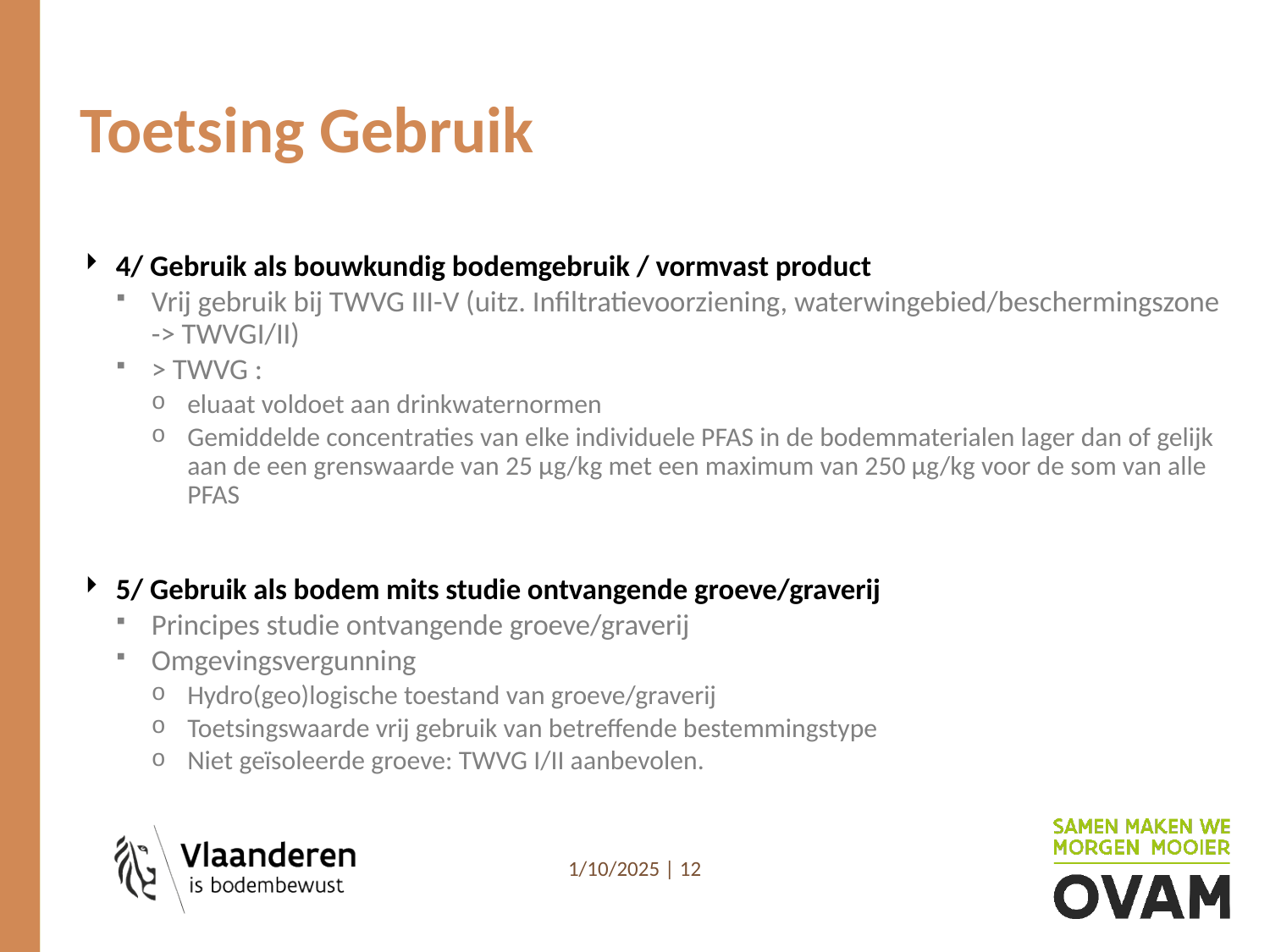

# Toetsing Gebruik
4/ Gebruik als bouwkundig bodemgebruik / vormvast product
Vrij gebruik bij TWVG III-V (uitz. Infiltratievoorziening, waterwingebied/beschermingszone -> TWVGI/II)
> TWVG :
eluaat voldoet aan drinkwaternormen
Gemiddelde concentraties van elke individuele PFAS in de bodemmaterialen lager dan of gelijk aan de een grenswaarde van 25 µg/kg met een maximum van 250 µg/kg voor de som van alle PFAS

5/ Gebruik als bodem mits studie ontvangende groeve/graverij
Principes studie ontvangende groeve/graverij
Omgevingsvergunning
Hydro(geo)logische toestand van groeve/graverij
Toetsingswaarde vrij gebruik van betreffende bestemmingstype
Niet geïsoleerde groeve: TWVG I/II aanbevolen.

1/10/2025 | 12